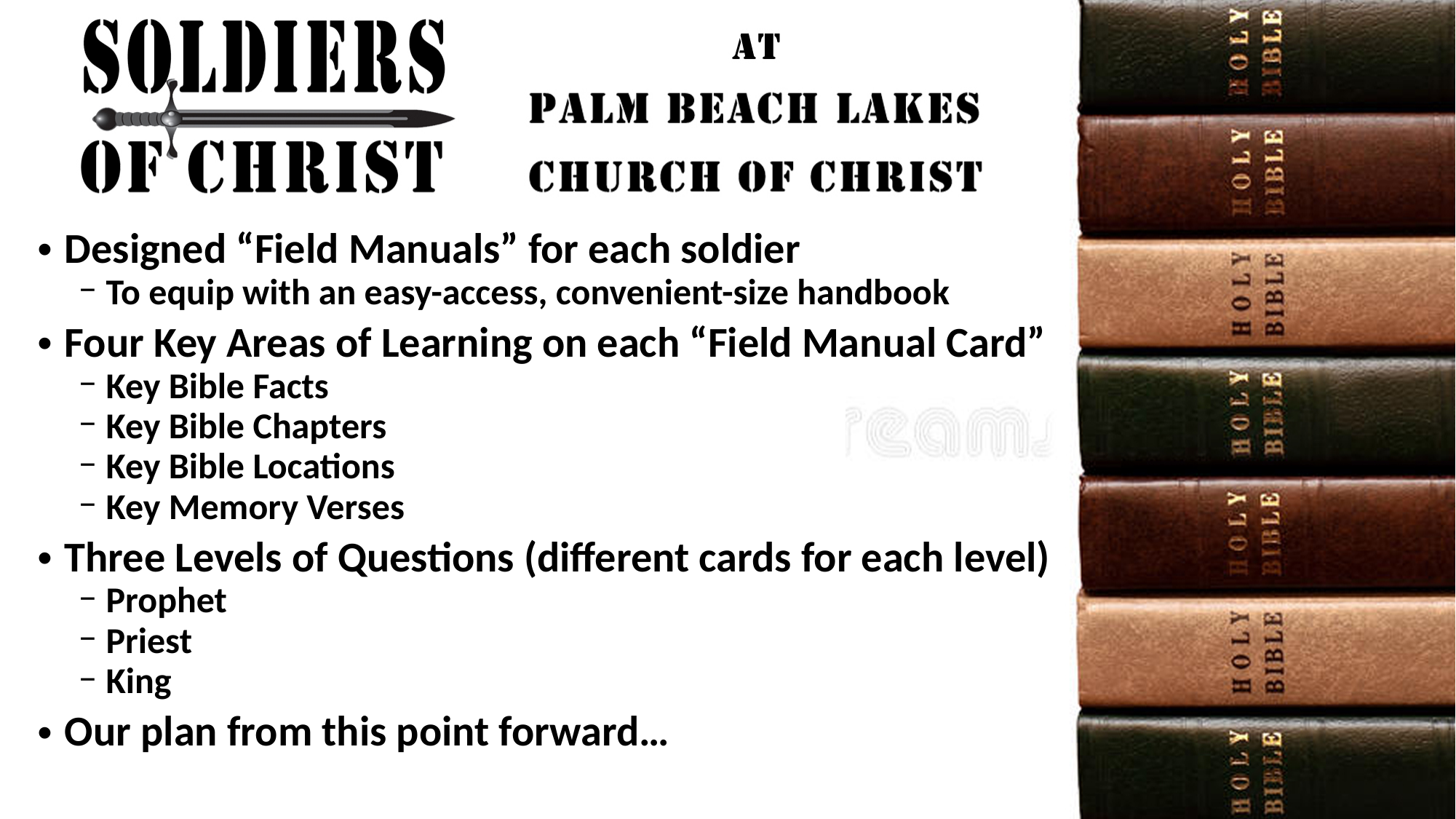

Designed “Field Manuals” for each soldier
To equip with an easy-access, convenient-size handbook
Four Key Areas of Learning on each “Field Manual Card”
Key Bible Facts
Key Bible Chapters
Key Bible Locations
Key Memory Verses
Three Levels of Questions (different cards for each level)
Prophet
Priest
King
Our plan from this point forward…